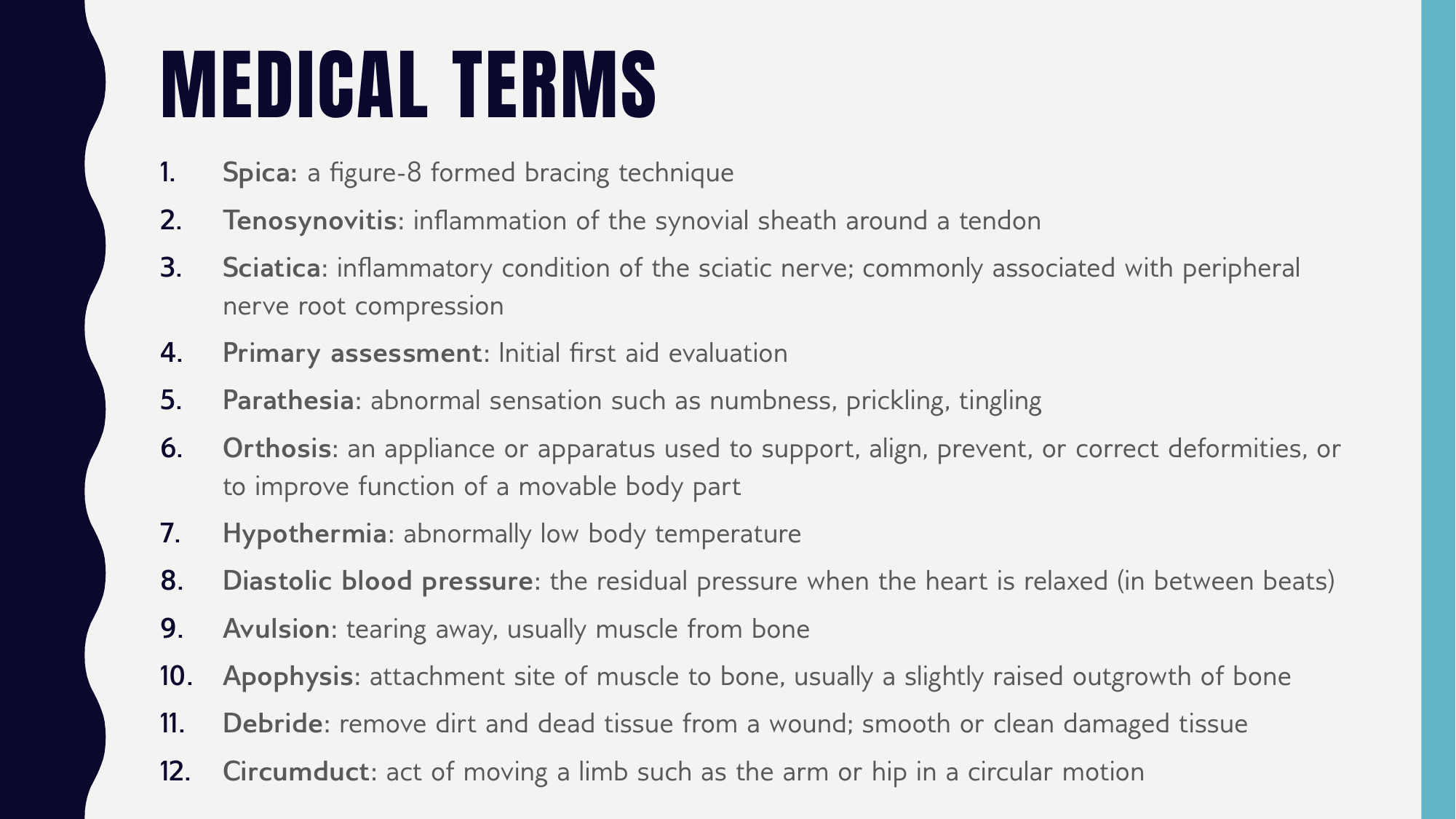

# Medical Terms
Spica: a figure-8 formed bracing technique
Tenosynovitis: inflammation of the synovial sheath around a tendon
Sciatica: inflammatory condition of the sciatic nerve; commonly associated with peripheral nerve root compression
Primary assessment: Initial first aid evaluation
Parathesia: abnormal sensation such as numbness, prickling, tingling
Orthosis: an appliance or apparatus used to support, align, prevent, or correct deformities, or to improve function of a movable body part
Hypothermia: abnormally low body temperature
Diastolic blood pressure: the residual pressure when the heart is relaxed (in between beats)
Avulsion: tearing away, usually muscle from bone
Apophysis: attachment site of muscle to bone, usually a slightly raised outgrowth of bone
Debride: remove dirt and dead tissue from a wound; smooth or clean damaged tissue
Circumduct: act of moving a limb such as the arm or hip in a circular motion